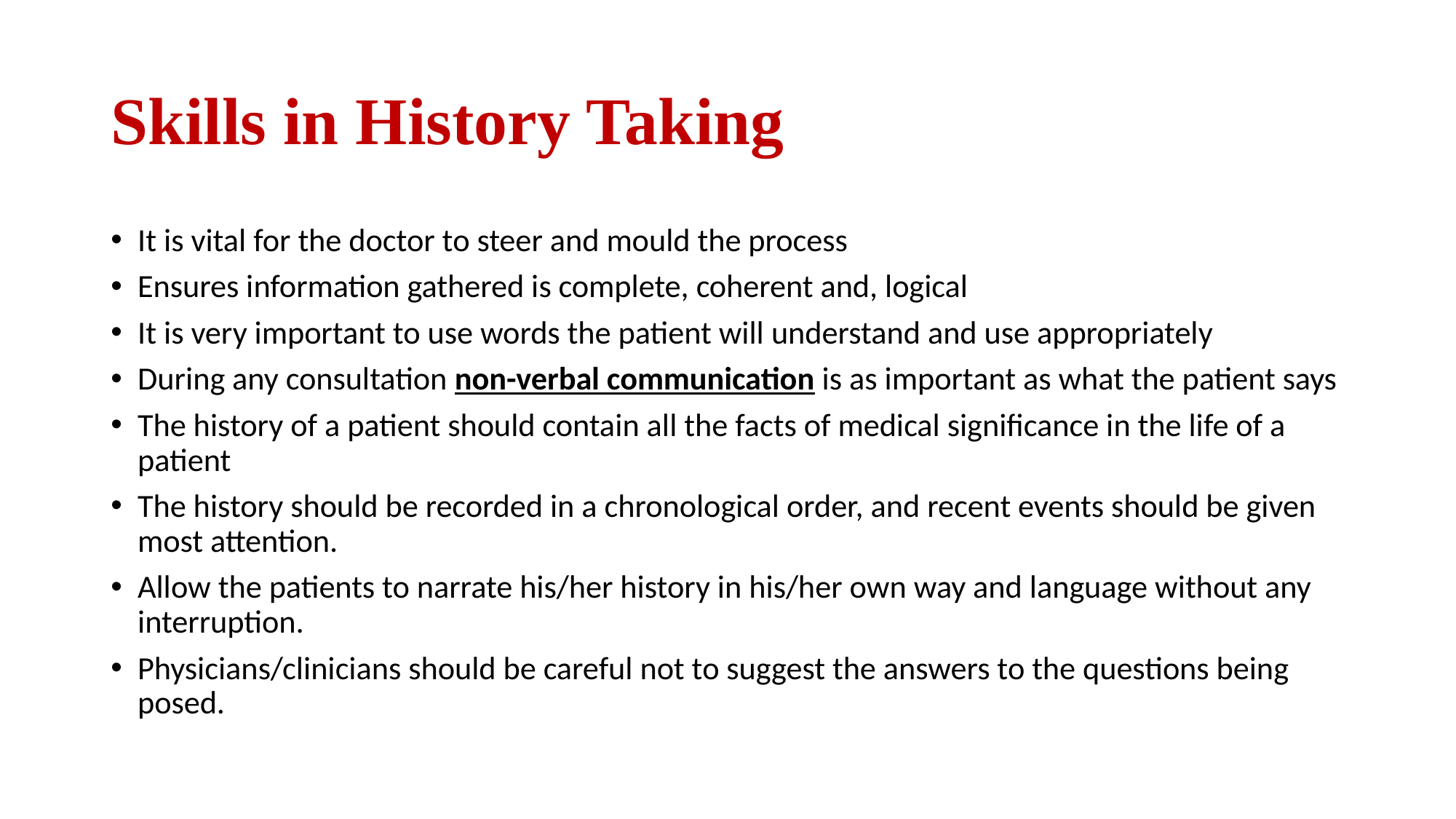

# Skills in History Taking
It is vital for the doctor to steer and mould the process
Ensures information gathered is complete, coherent and, logical
It is very important to use words the patient will understand and use appropriately
During any consultation non-verbal communication is as important as what the patient says
The history of a patient should contain all the facts of medical significance in the life of a patient
The history should be recorded in a chronological order, and recent events should be given most attention.
Allow the patients to narrate his/her history in his/her own way and language without any interruption.
Physicians/clinicians should be careful not to suggest the answers to the questions being posed.